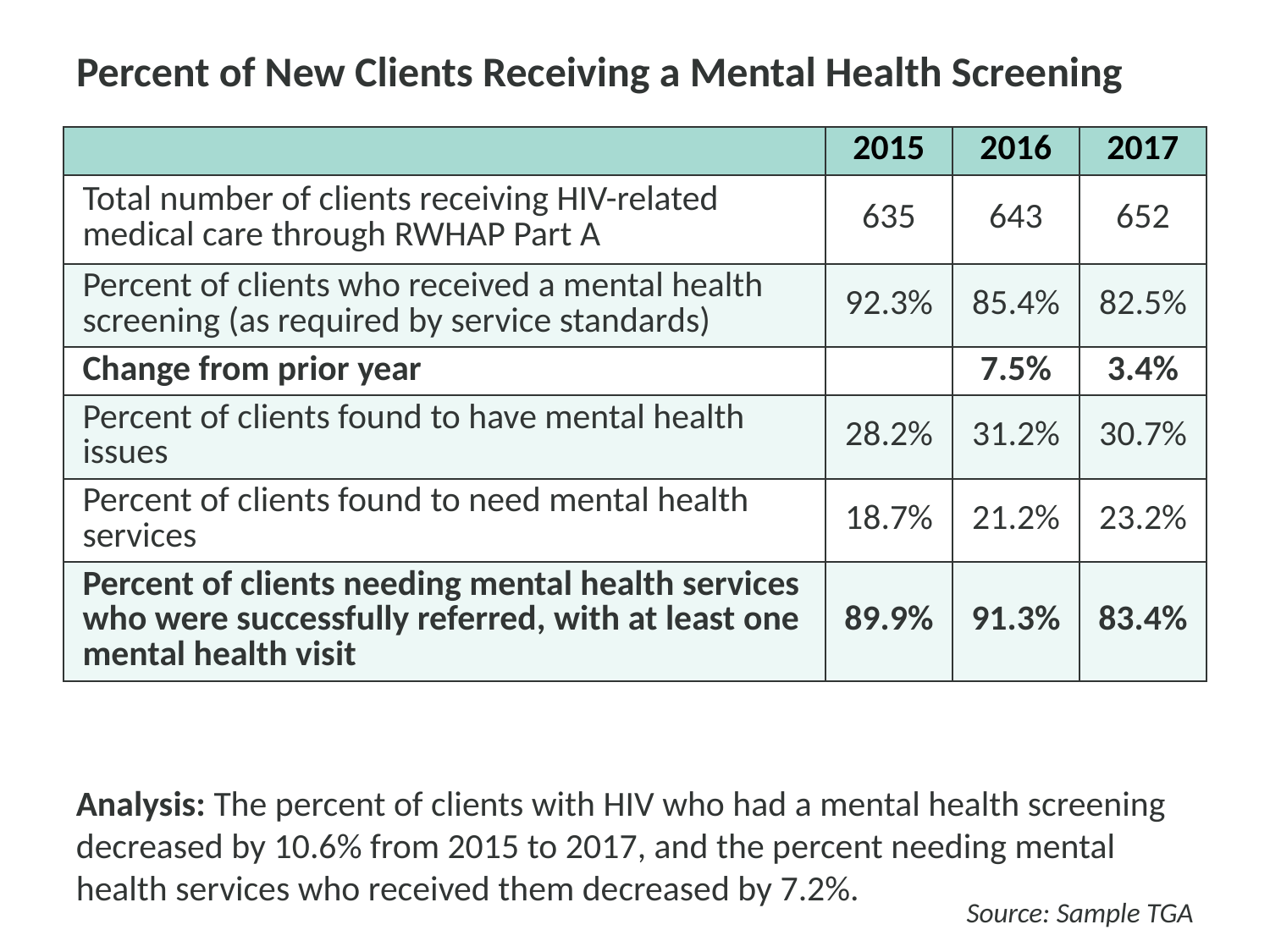

Percent of New Clients Receiving a Mental Health Screening
|  | 2015 | 2016 | 2017 |
| --- | --- | --- | --- |
| Total number of clients receiving HIV-related medical care through RWHAP Part A | 635 | 643 | 652 |
| Percent of clients who received a mental health screening (as required by service standards) | 92.3% | 85.4% | 82.5% |
| Change from prior year |  | 7.5% | 3.4% |
| Percent of clients found to have mental health issues | 28.2% | 31.2% | 30.7% |
| Percent of clients found to need mental health services | 18.7% | 21.2% | 23.2% |
| Percent of clients needing mental health services who were successfully referred, with at least one mental health visit | 89.9% | 91.3% | 83.4% |
Analysis: The percent of clients with HIV who had a mental health screening decreased by 10.6% from 2015 to 2017, and the percent needing mental health services who received them decreased by 7.2%.
Source: Sample TGA